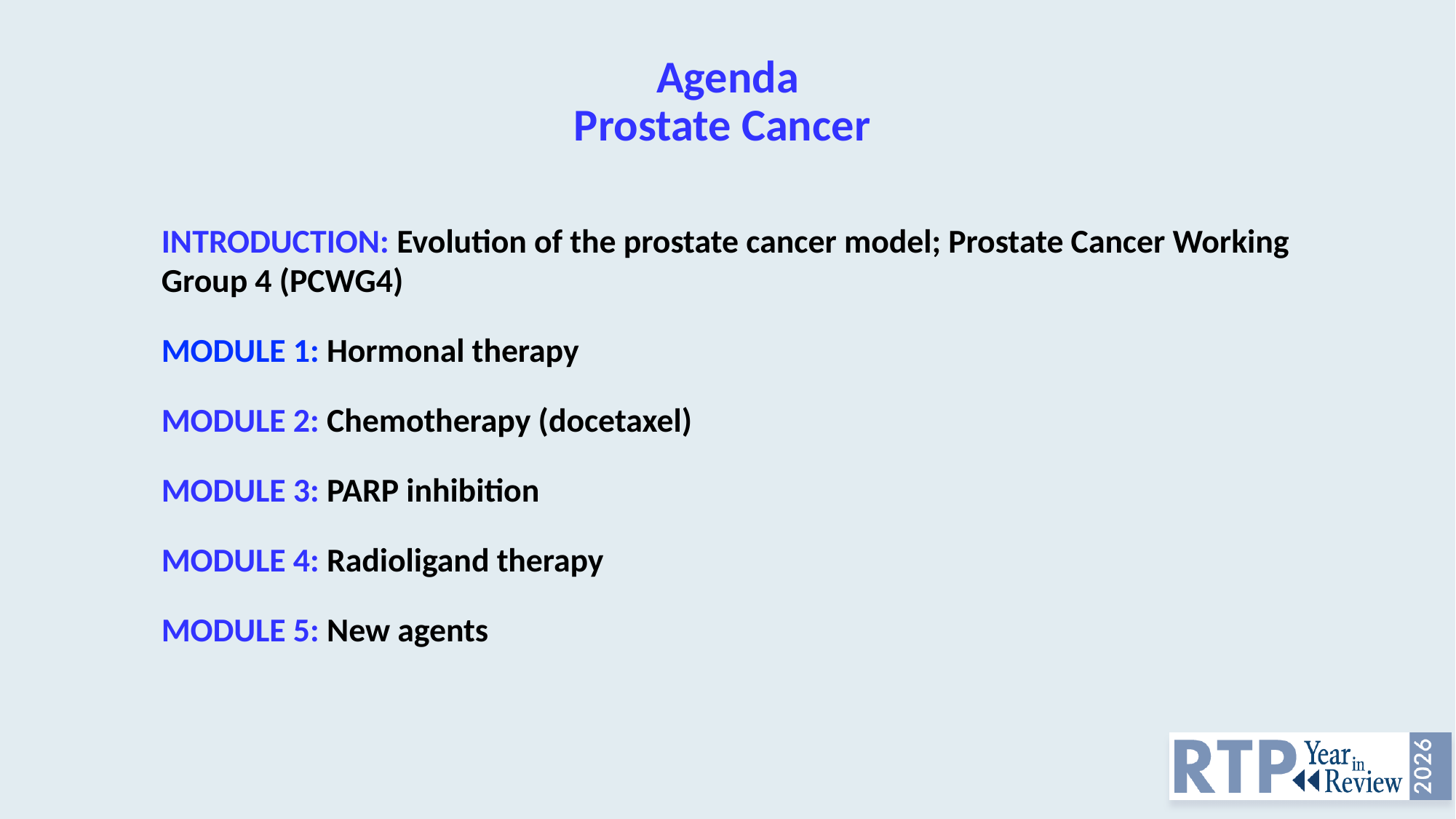

# Agenda Prostate Cancer
INTRODUCTION: Evolution of the prostate cancer model; Prostate Cancer Working Group 4 (PCWG4)
MODULE 1: Hormonal therapy
MODULE 2: Chemotherapy (docetaxel)
MODULE 3: PARP inhibition
MODULE 4: Radioligand therapy
MODULE 5: New agents